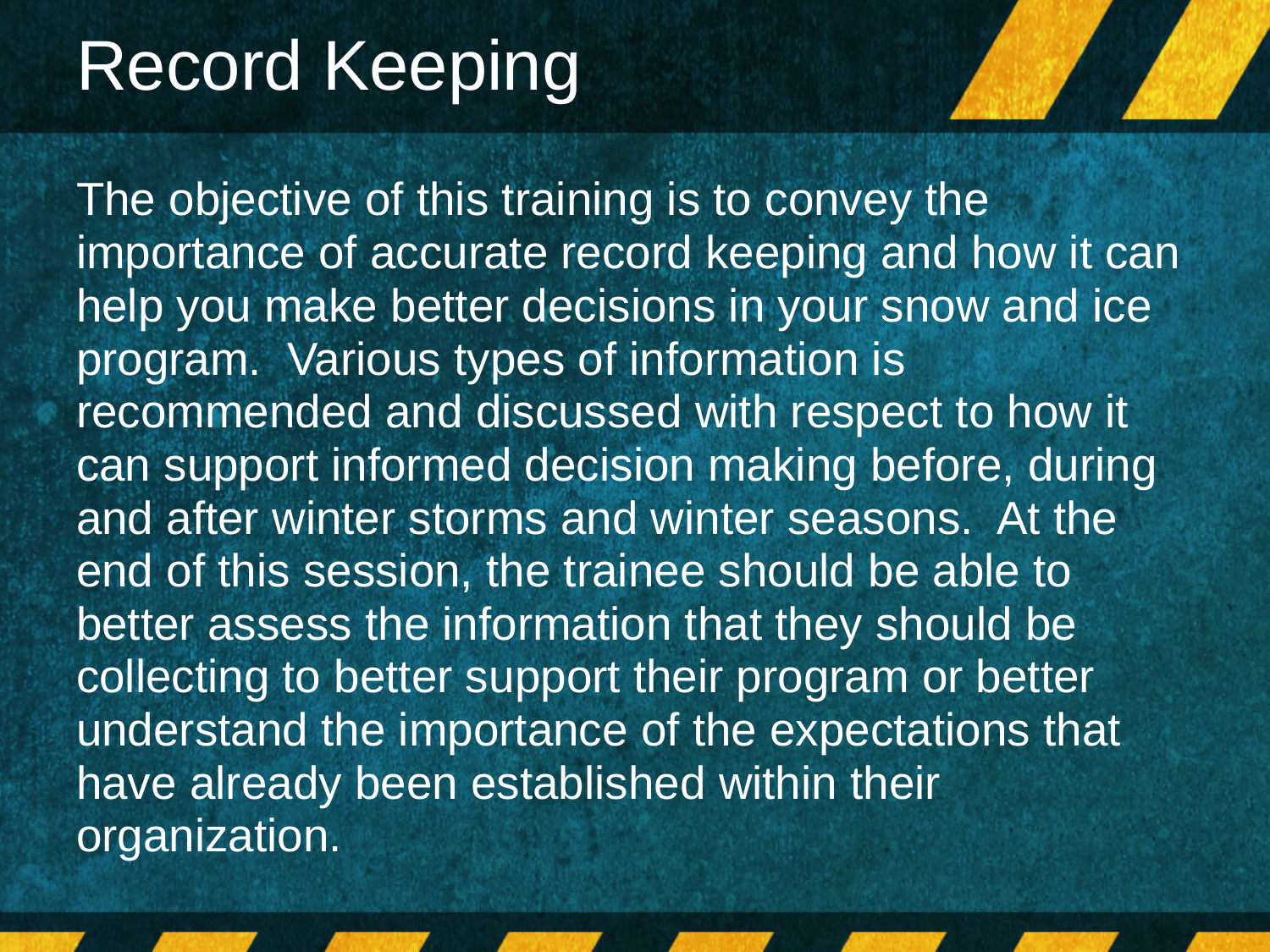

# Record Keeping
The objective of this training is to convey the importance of accurate record keeping and how it can help you make better decisions in your snow and ice program.  Various types of information is recommended and discussed with respect to how it can support informed decision making before, during and after winter storms and winter seasons.  At the end of this session, the trainee should be able to better assess the information that they should be collecting to better support their program or better understand the importance of the expectations that have already been established within their organization.